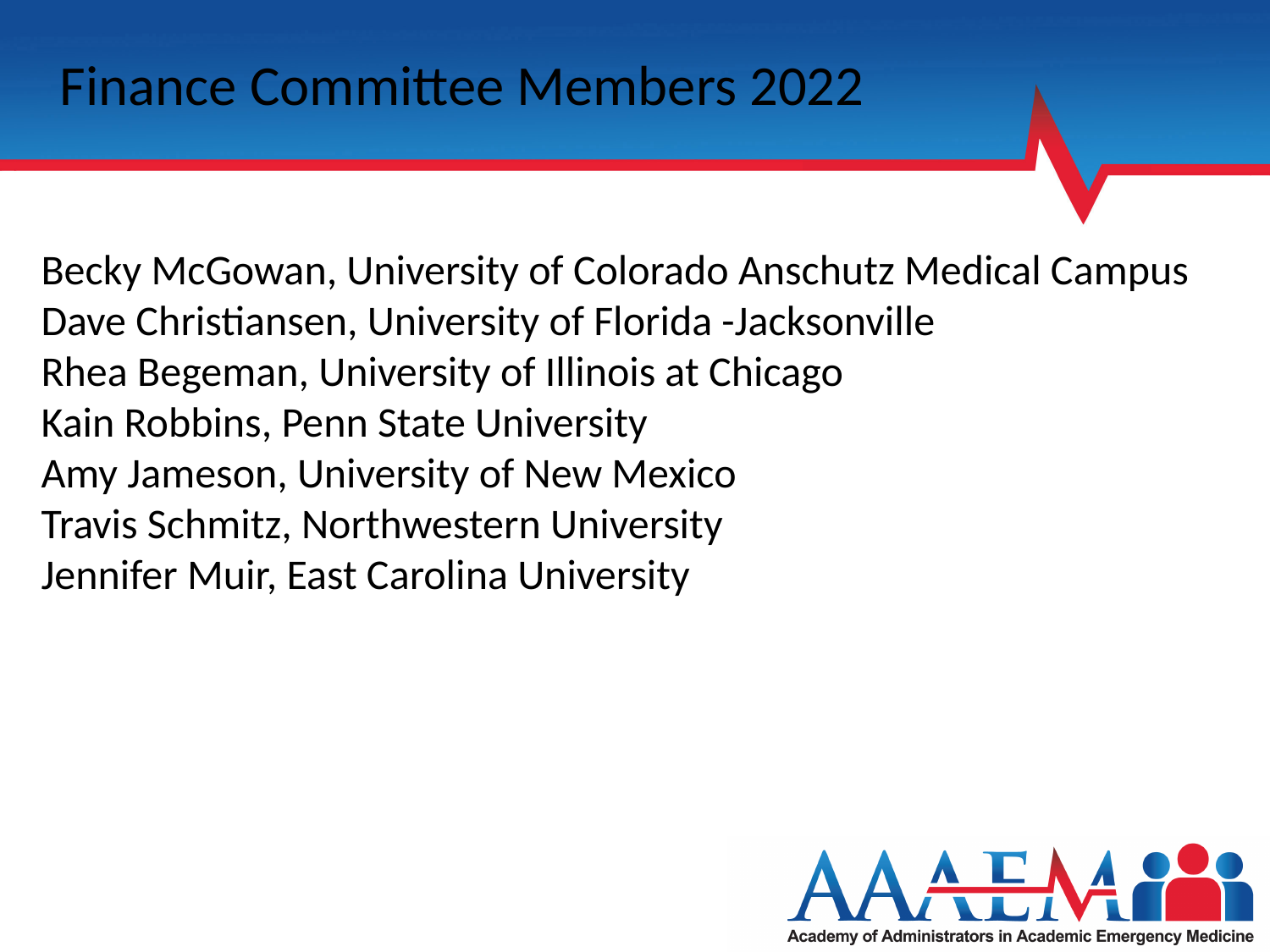

Finance Committee Members 2022
Becky McGowan, University of Colorado Anschutz Medical Campus
Dave Christiansen, University of Florida -Jacksonville
Rhea Begeman, University of Illinois at Chicago
Kain Robbins, Penn State University
Amy Jameson, University of New Mexico
Travis Schmitz, Northwestern University
Jennifer Muir, East Carolina University